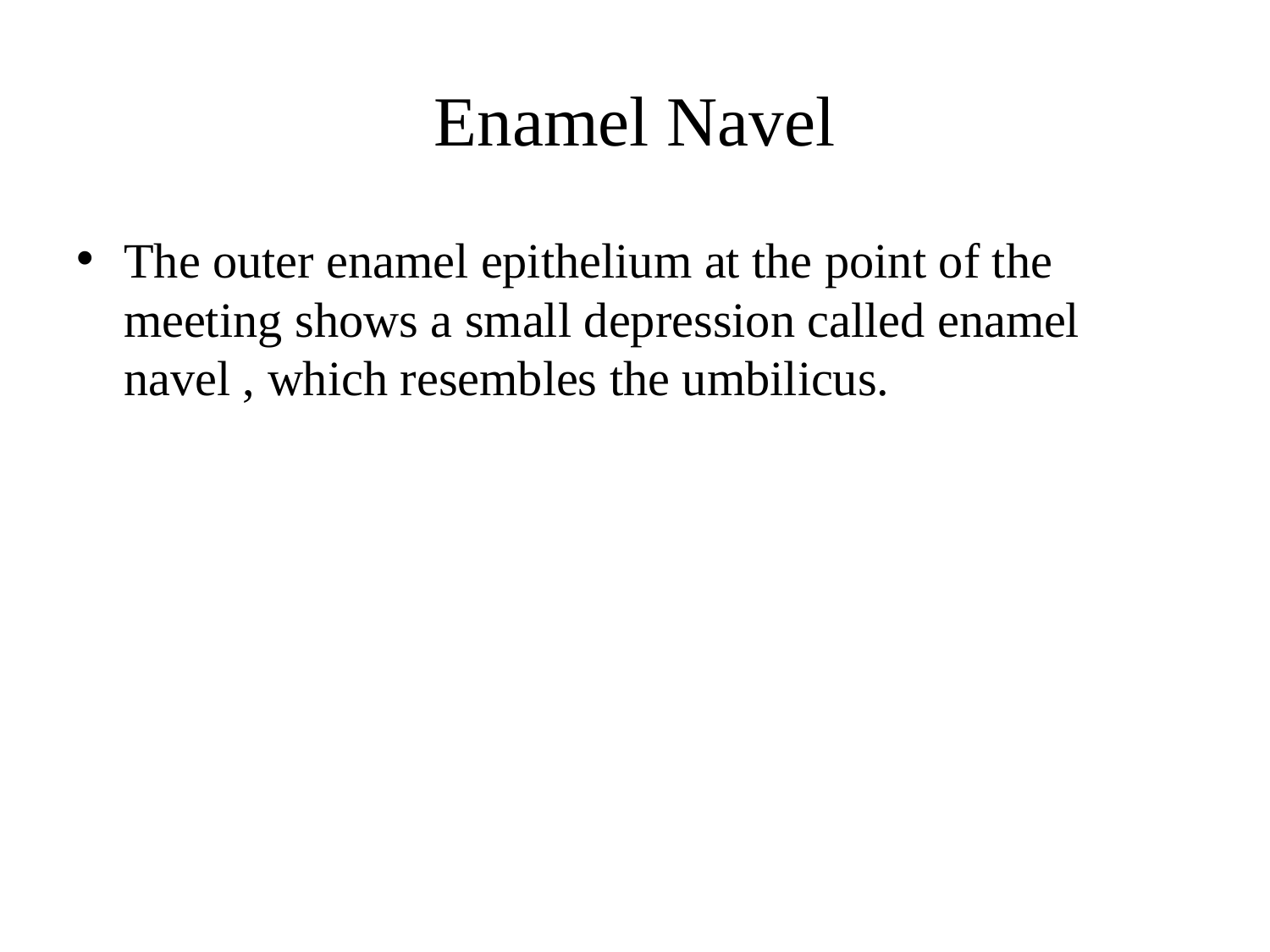

# Enamel Navel
The outer enamel epithelium at the point of the meeting shows a small depression called enamel navel , which resembles the umbilicus.